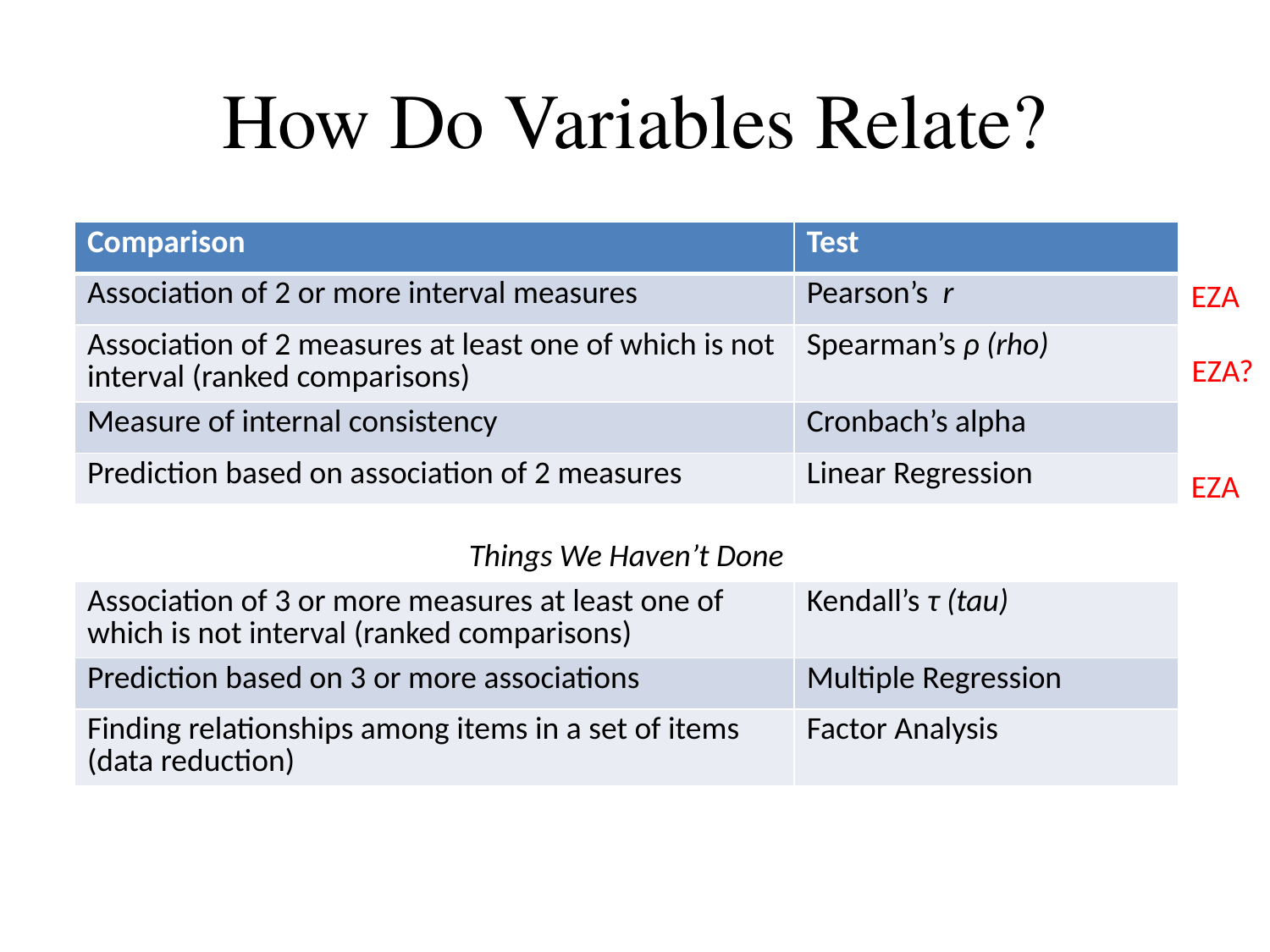

# How Do Variables Relate?
| Comparison | Test |
| --- | --- |
| Association of 2 or more interval measures | Pearson’s r |
| Association of 2 measures at least one of which is not interval (ranked comparisons) | Spearman’s ρ (rho) |
| Measure of internal consistency | Cronbach’s alpha |
| Prediction based on association of 2 measures | Linear Regression |
| Things We Haven’t Done |  |
| Association of 3 or more measures at least one of which is not interval (ranked comparisons) | Kendall’s τ (tau) |
| Prediction based on 3 or more associations | Multiple Regression |
| Finding relationships among items in a set of items (data reduction) | Factor Analysis |
EZA
EZA?
EZA